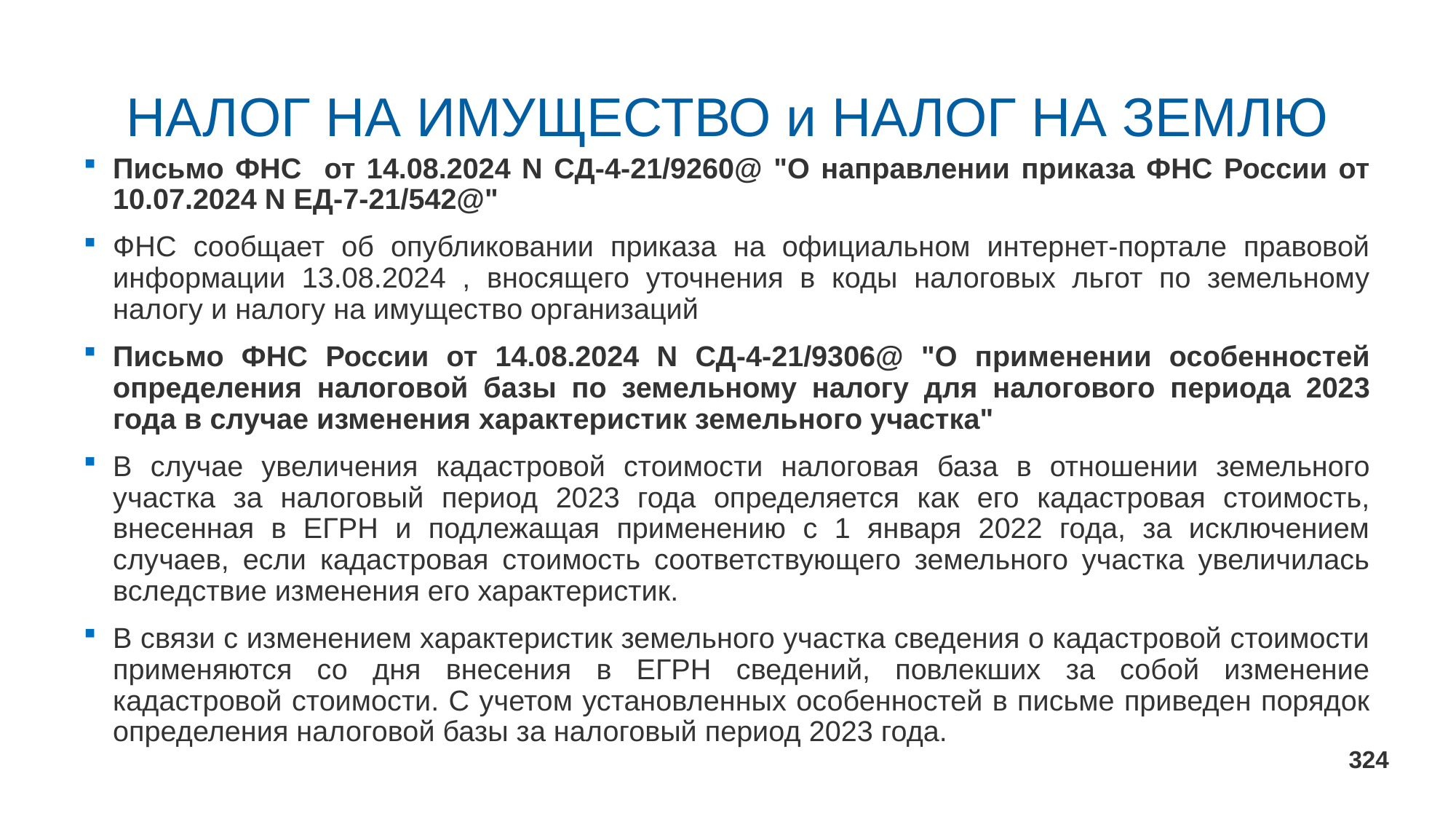

# НАЛОГ НА ИМУЩЕСТВО и НАЛОГ НА ЗЕМЛЮ
Письмо ФНС  от 14.08.2024 N СД-4-21/9260@ "О направлении приказа ФНС России от 10.07.2024 N ЕД-7-21/542@"
ФНС сообщает об опубликовании приказа на официальном интернет-портале правовой информации 13.08.2024 , вносящего уточнения в коды налоговых льгот по земельному налогу и налогу на имущество организаций
Письмо ФНС России от 14.08.2024 N СД-4-21/9306@ "О применении особенностей определения налоговой базы по земельному налогу для налогового периода 2023 года в случае изменения характеристик земельного участка"
В случае увеличения кадастровой стоимости налоговая база в отношении земельного участка за налоговый период 2023 года определяется как его кадастровая стоимость, внесенная в ЕГРН и подлежащая применению с 1 января 2022 года, за исключением случаев, если кадастровая стоимость соответствующего земельного участка увеличилась вследствие изменения его характеристик.
В связи с изменением характеристик земельного участка сведения о кадастровой стоимости применяются со дня внесения в ЕГРН сведений, повлекших за собой изменение кадастровой стоимости. С учетом установленных особенностей в письме приведен порядок определения налоговой базы за налоговый период 2023 года.